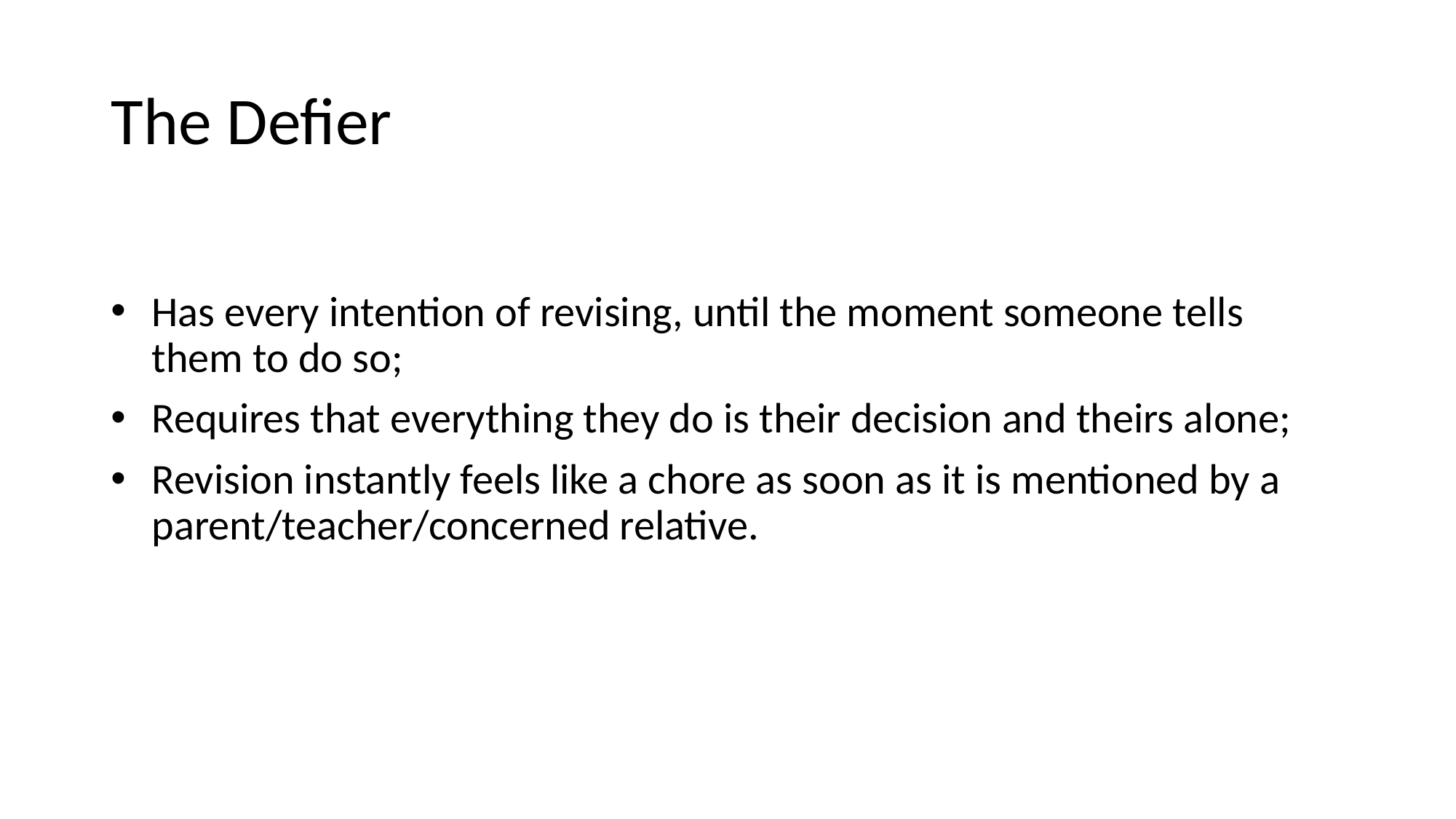

# The Defier

Has every intention of revising, until the moment someone tells them to do so;
Requires that everything they do is their decision and theirs alone;
Revision instantly feels like a chore as soon as it is mentioned by a parent/teacher/concerned relative.